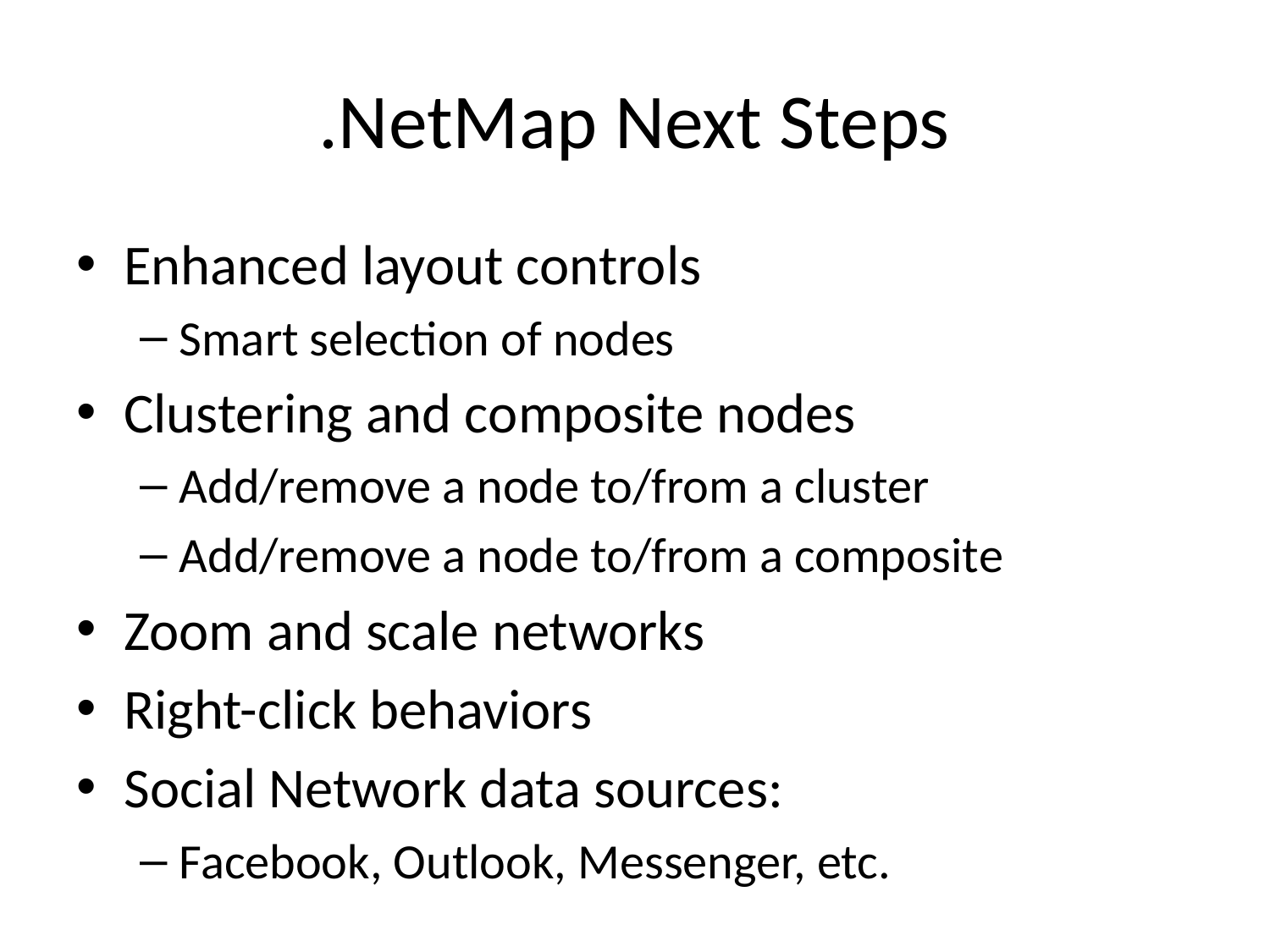

# .NetMap Next Steps
Enhanced layout controls
Smart selection of nodes
Clustering and composite nodes
Add/remove a node to/from a cluster
Add/remove a node to/from a composite
Zoom and scale networks
Right-click behaviors
Social Network data sources:
Facebook, Outlook, Messenger, etc.